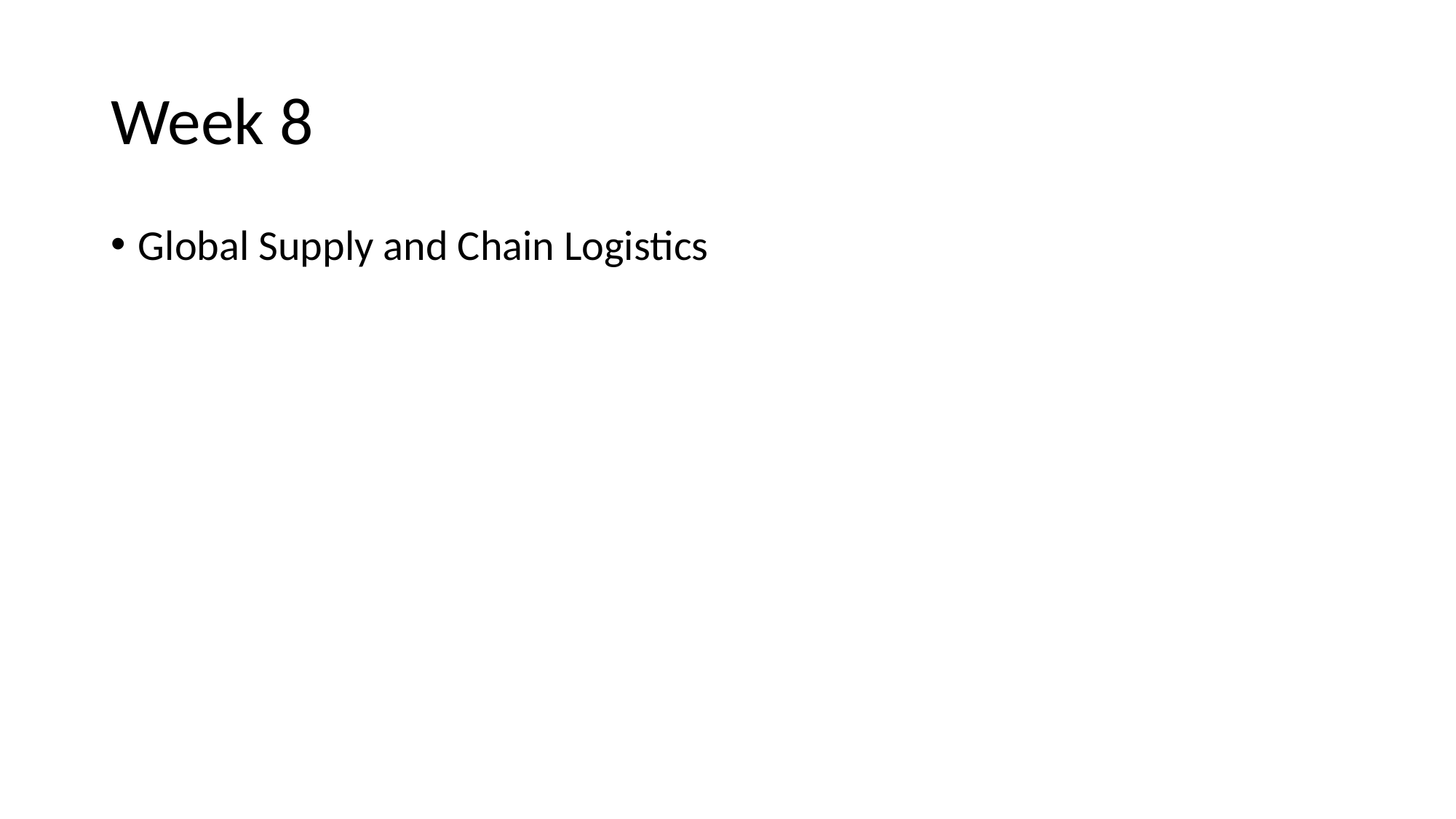

# Week 8
Global Supply and Chain Logistics